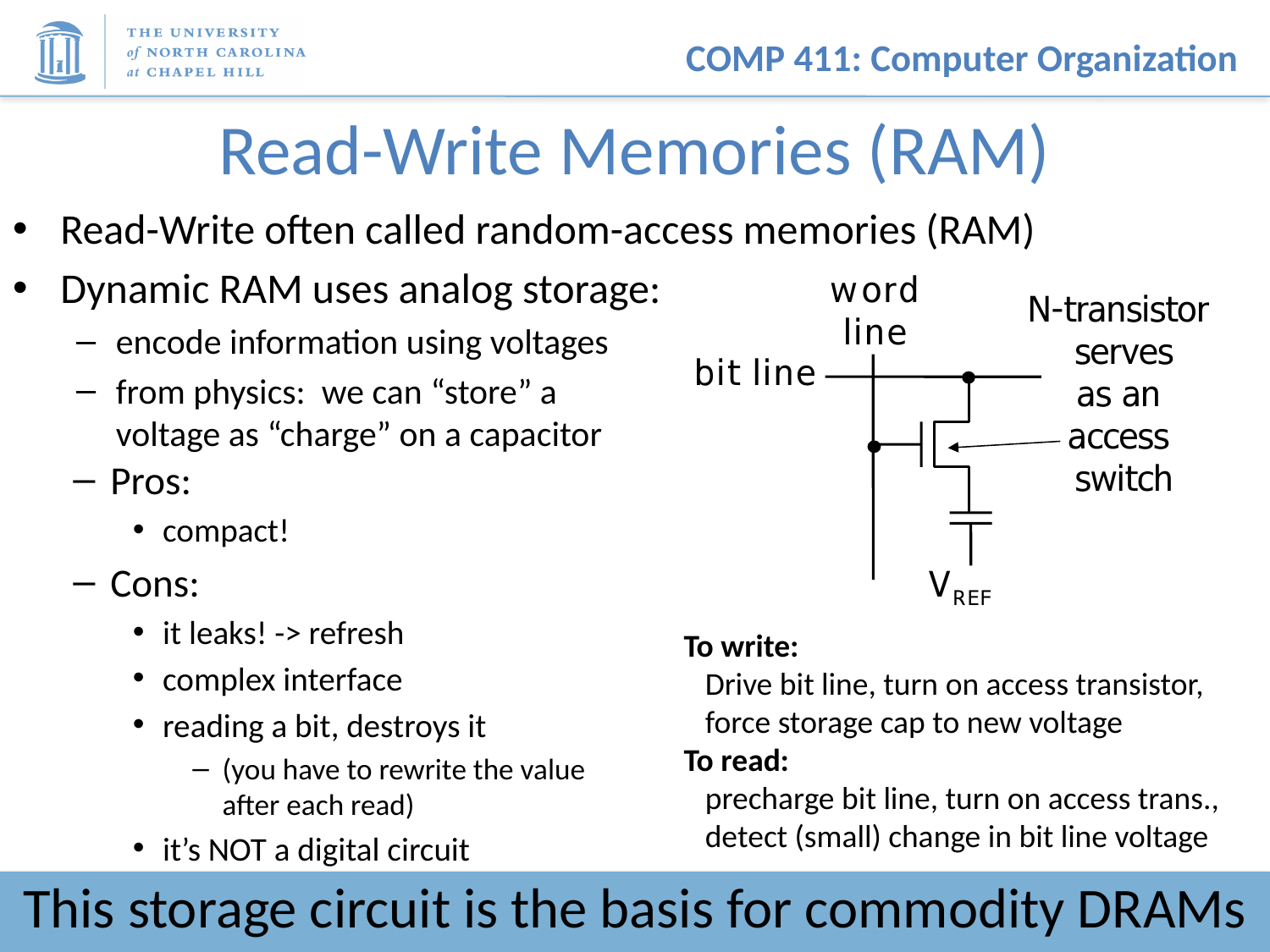

# Read-Write Memories (RAM)
Read-Write often called random-access memories (RAM)
Dynamic RAM uses analog storage:
encode information using voltages
from physics:  we can “store” a
voltage as “charge” on a capacitor
word
line
N-transistor
serves
as an
access
switch
bit line

VREF
Pros:
compact!
Cons:
it leaks! -> refresh
complex interface
reading a bit, destroys it
(you have to rewrite the value after each read)
it’s NOT a digital circuit

To write:
   Drive bit line, turn on access transistor,
   force storage cap to new voltage
To read:
   precharge bit line, turn on access trans.,
   detect (small) change in bit line voltage
This storage circuit is the basis for commodity DRAMs